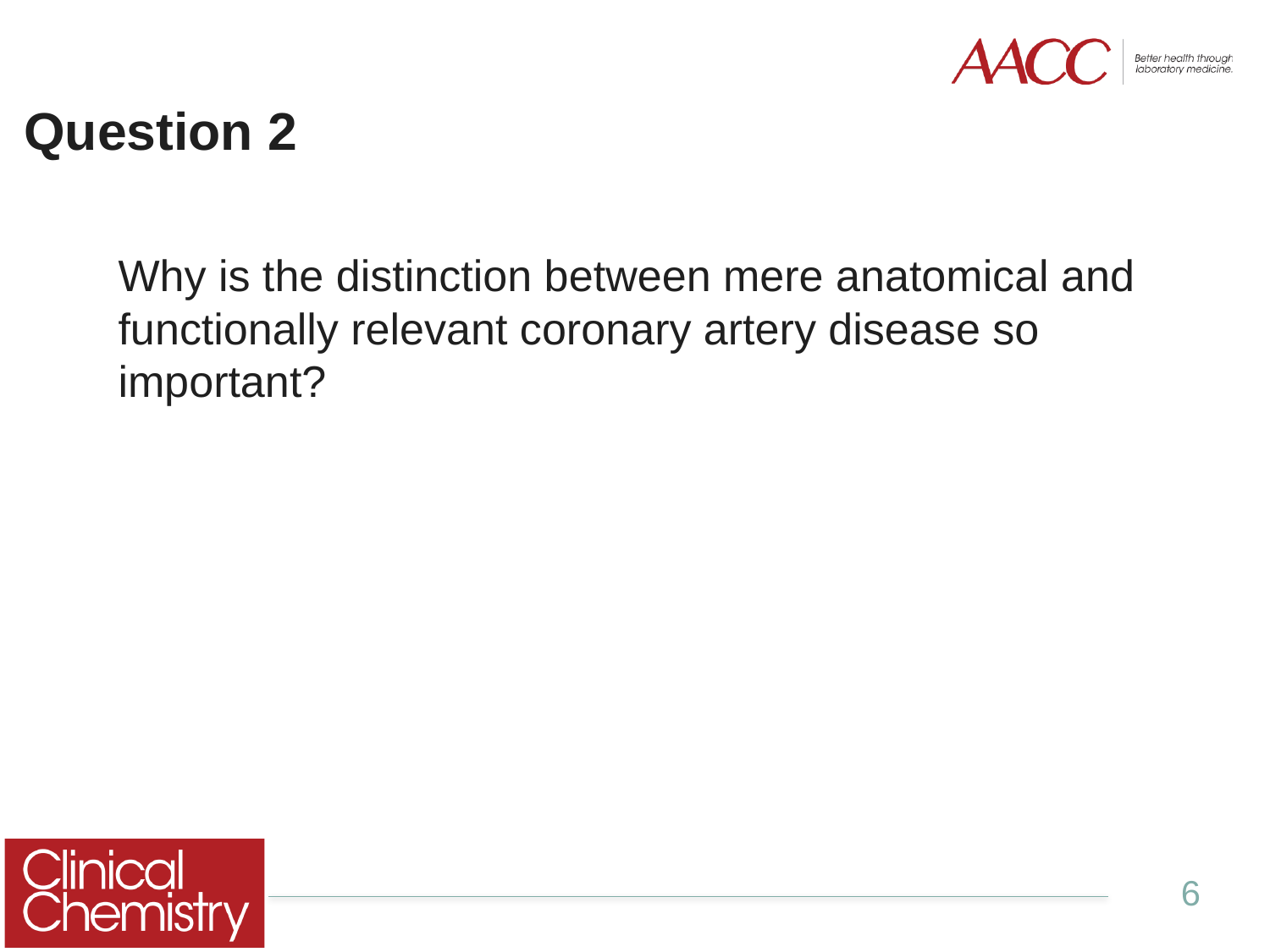

# Question 2
Why is the distinction between mere anatomical and functionally relevant coronary artery disease so important?

6